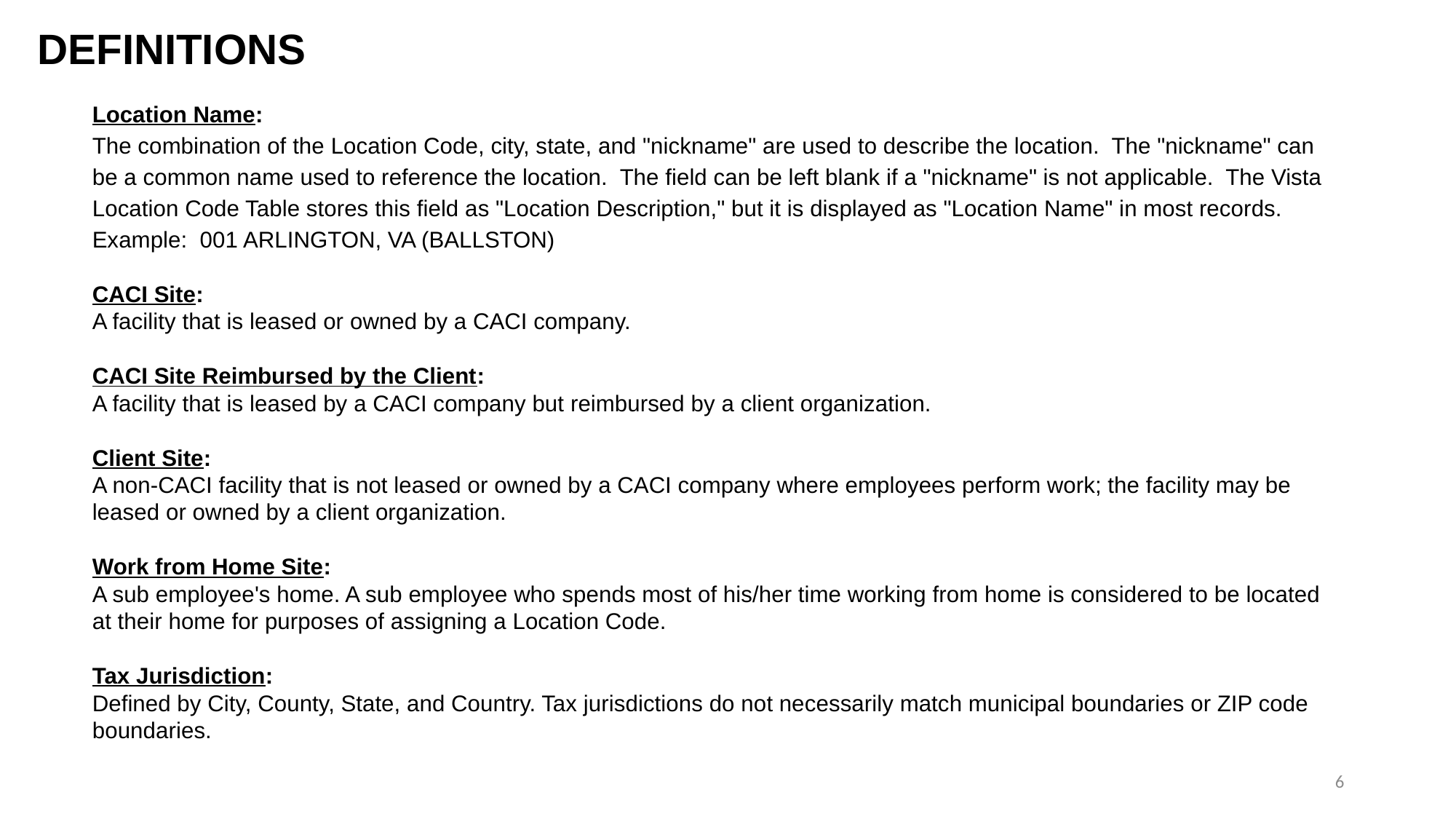

DEFINITIONS

Location Name:
The combination of the Location Code, city, state, and "nickname" are used to describe the location.  The "nickname" can be a common name used to reference the location.  The field can be left blank if a "nickname" is not applicable.  The Vista Location Code Table stores this field as "Location Description," but it is displayed as "Location Name" in most records.  Example:  001 ARLINGTON, VA (BALLSTON)

CACI Site:
A facility that is leased or owned by a CACI company.

CACI Site Reimbursed by the Client:
A facility that is leased by a CACI company but reimbursed by a client organization.

Client Site:
A non-CACI facility that is not leased or owned by a CACI company where employees perform work; the facility may be leased or owned by a client organization.

Work from Home Site:
A sub employee's home. A sub employee who spends most of his/her time working from home is considered to be located at their home for purposes of assigning a Location Code.

Tax Jurisdiction:
Defined by City, County, State, and Country. Tax jurisdictions do not necessarily match municipal boundaries or ZIP code boundaries.

6